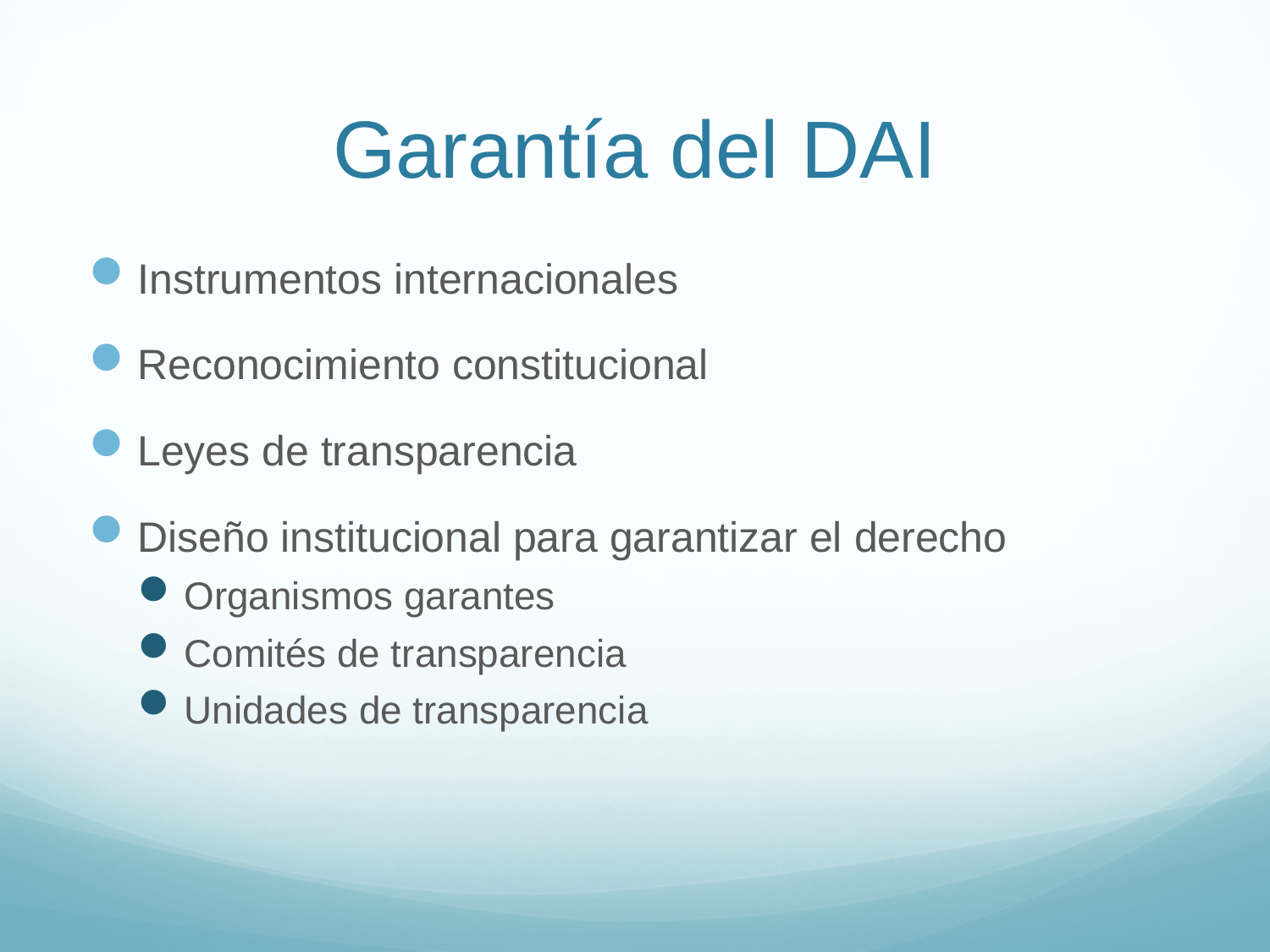

# Garantía del DAI
Instrumentos internacionales
Reconocimiento constitucional
Leyes de transparencia
Diseño institucional para garantizar el derecho
Organismos garantes
Comités de transparencia
Unidades de transparencia